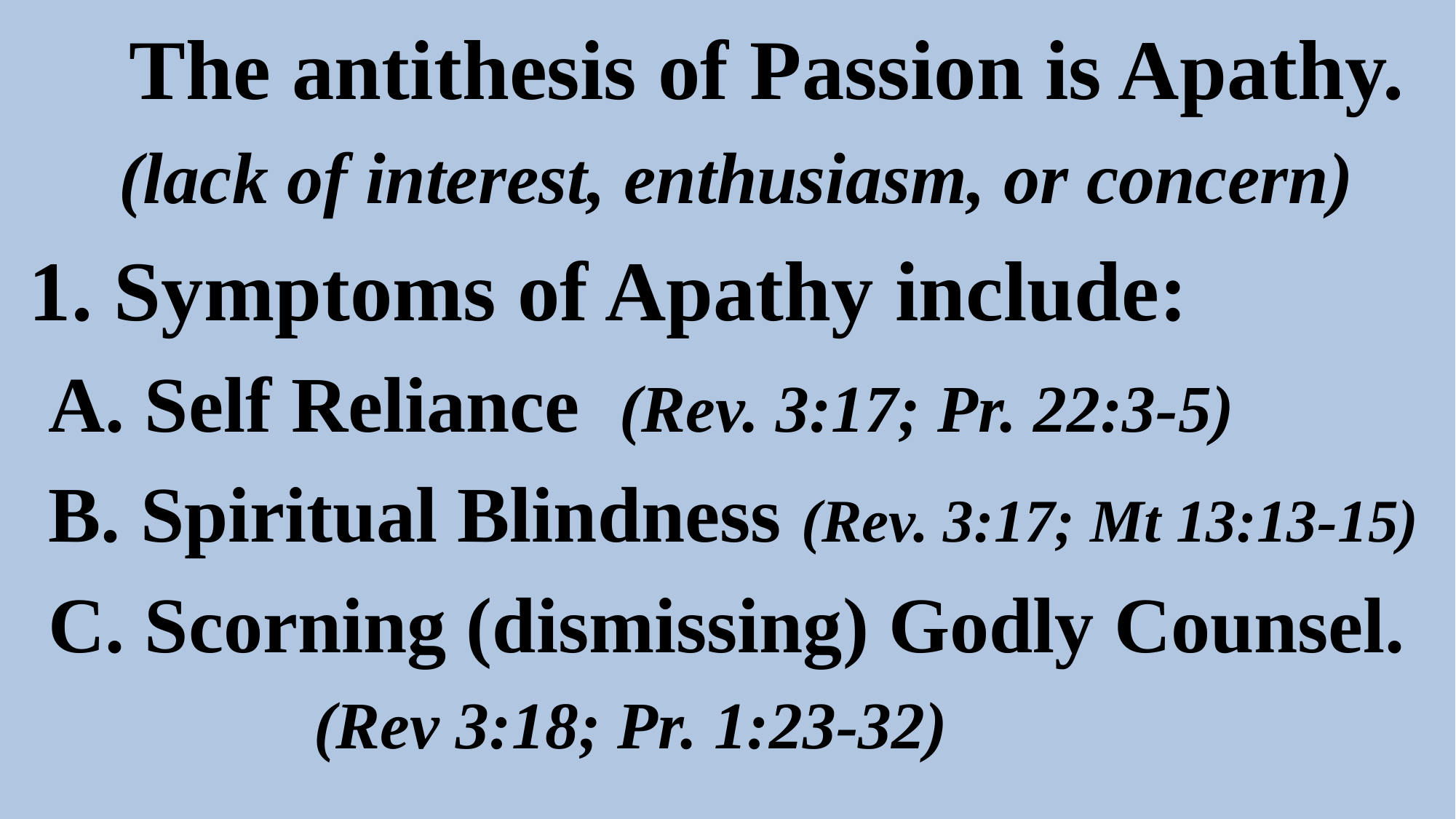

The antithesis of Passion is Apathy.
(lack of interest, enthusiasm, or concern)
1. Symptoms of Apathy include:
 A. Self Reliance  (Rev. 3:17; Pr. 22:3-5)
 B. Spiritual Blindness (Rev. 3:17; Mt 13:13-15)
 C. Scorning (dismissing) Godly Counsel.
                 (Rev 3:18; Pr. 1:23-32)